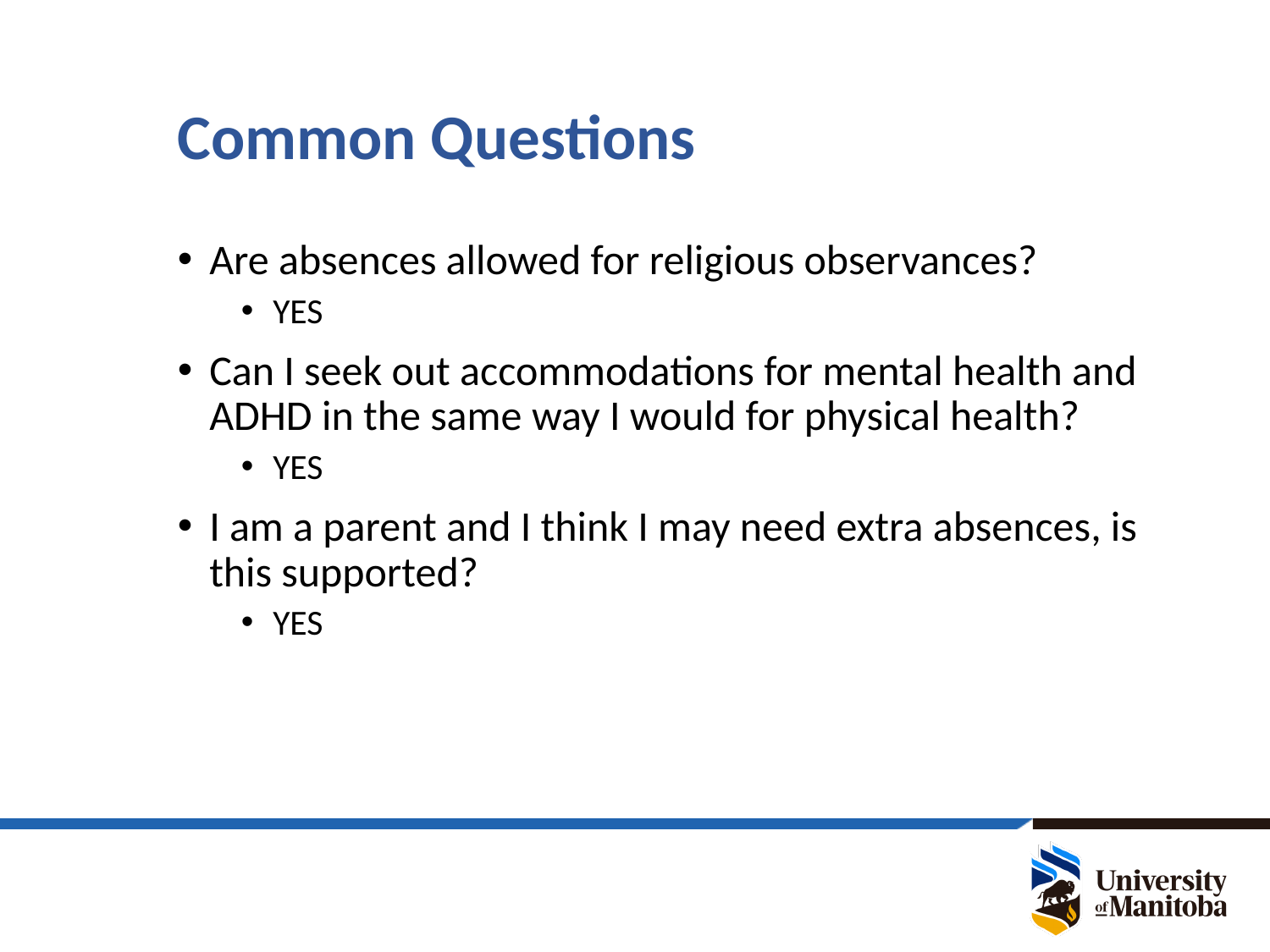

# Common Questions
Are absences allowed for religious observances?
YES
Can I seek out accommodations for mental health and ADHD in the same way I would for physical health?
YES
I am a parent and I think I may need extra absences, is this supported?
YES